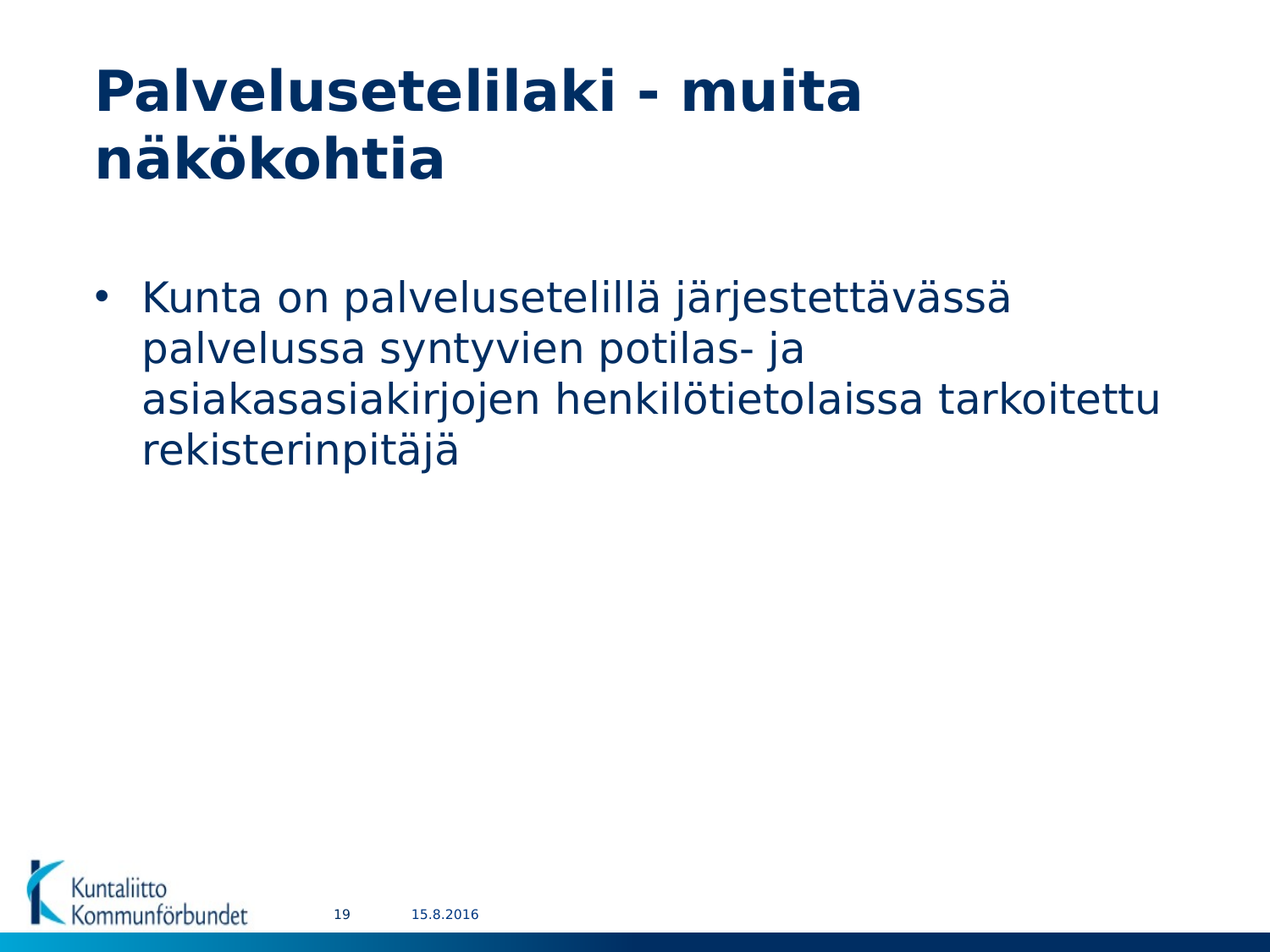

# Palvelusetelilaki - muita näkökohtia
Kunta on palvelusetelillä järjestettävässä palvelussa syntyvien potilas- ja asiakasasiakirjojen henkilötietolaissa tarkoitettu rekisterinpitäjä
19
15.8.2016